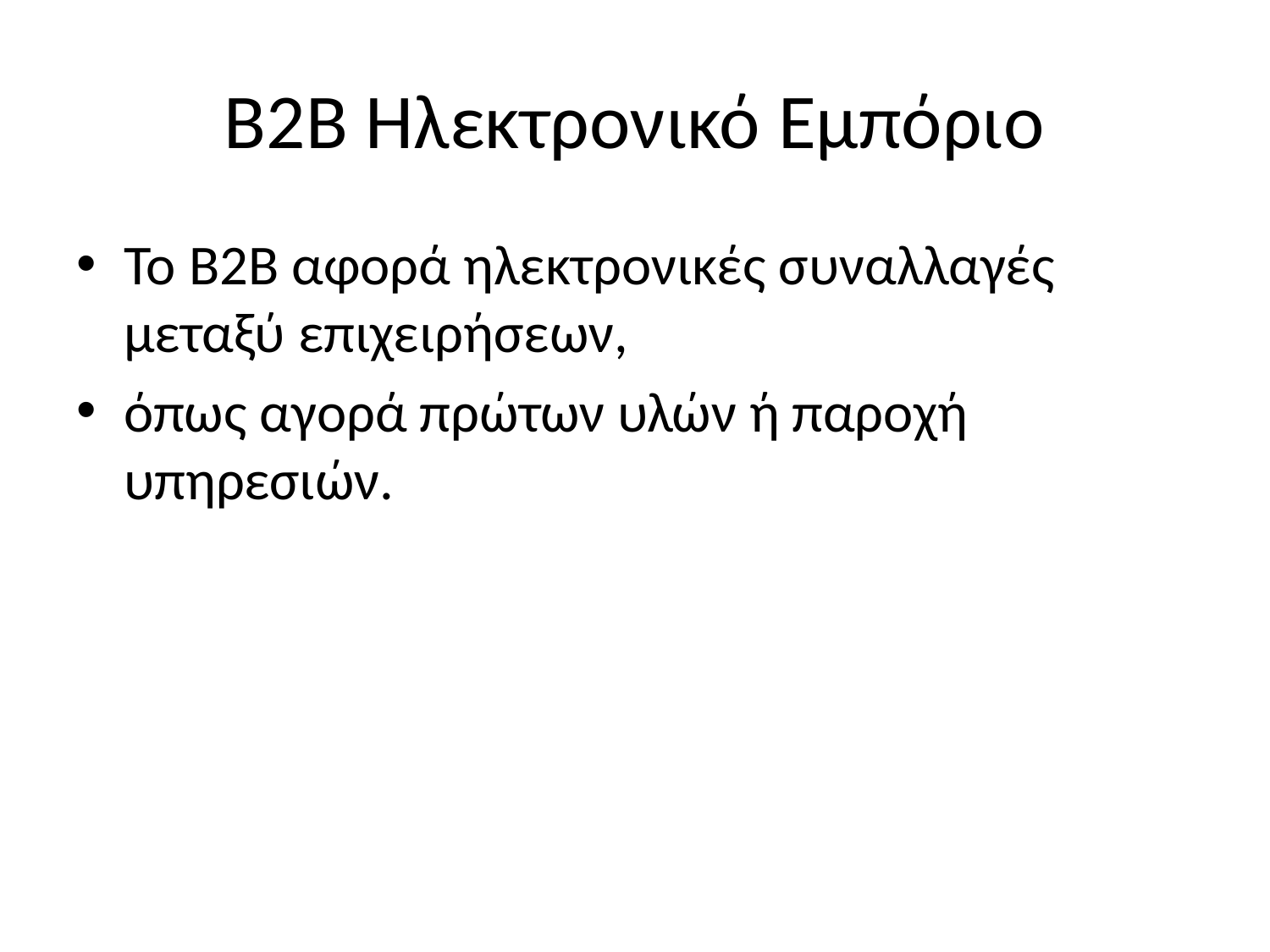

# B2B Ηλεκτρονικό Εμπόριο
Το B2B αφορά ηλεκτρονικές συναλλαγές μεταξύ επιχειρήσεων,
όπως αγορά πρώτων υλών ή παροχή υπηρεσιών.